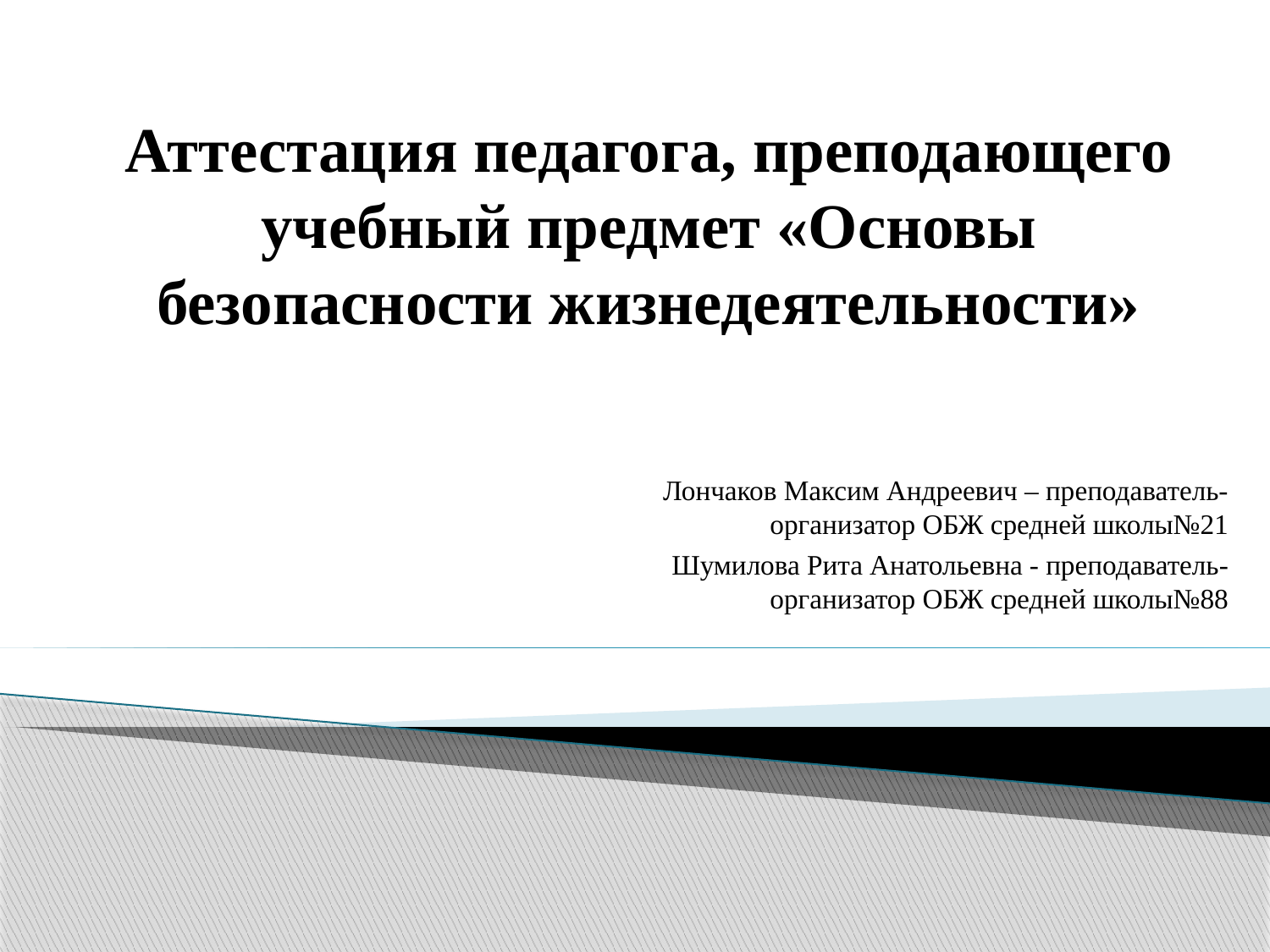

# Аттестация педагога, преподающего учебный предмет «Основы безопасности жизнедеятельности»
Лончаков Максим Андреевич – преподаватель-организатор ОБЖ средней школы№21
Шумилова Рита Анатольевна - преподаватель-организатор ОБЖ средней школы№88